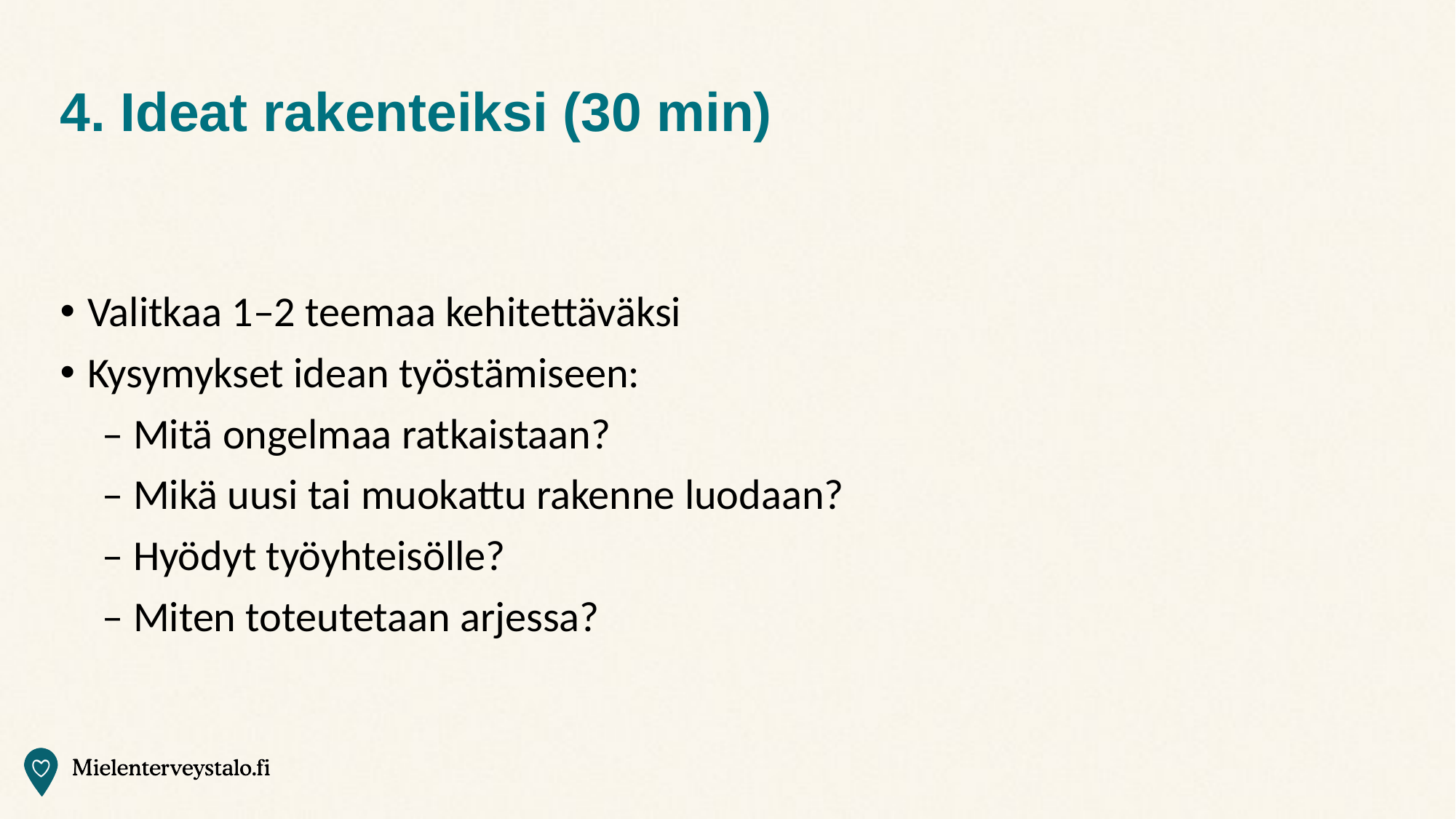

# 4. Ideat rakenteiksi (30 min)

Valitkaa 1–2 teemaa kehitettäväksi
Kysymykset idean työstämiseen:
 – Mitä ongelmaa ratkaistaan?
 – Mikä uusi tai muokattu rakenne luodaan?
 – Hyödyt työyhteisölle?
 – Miten toteutetaan arjessa?